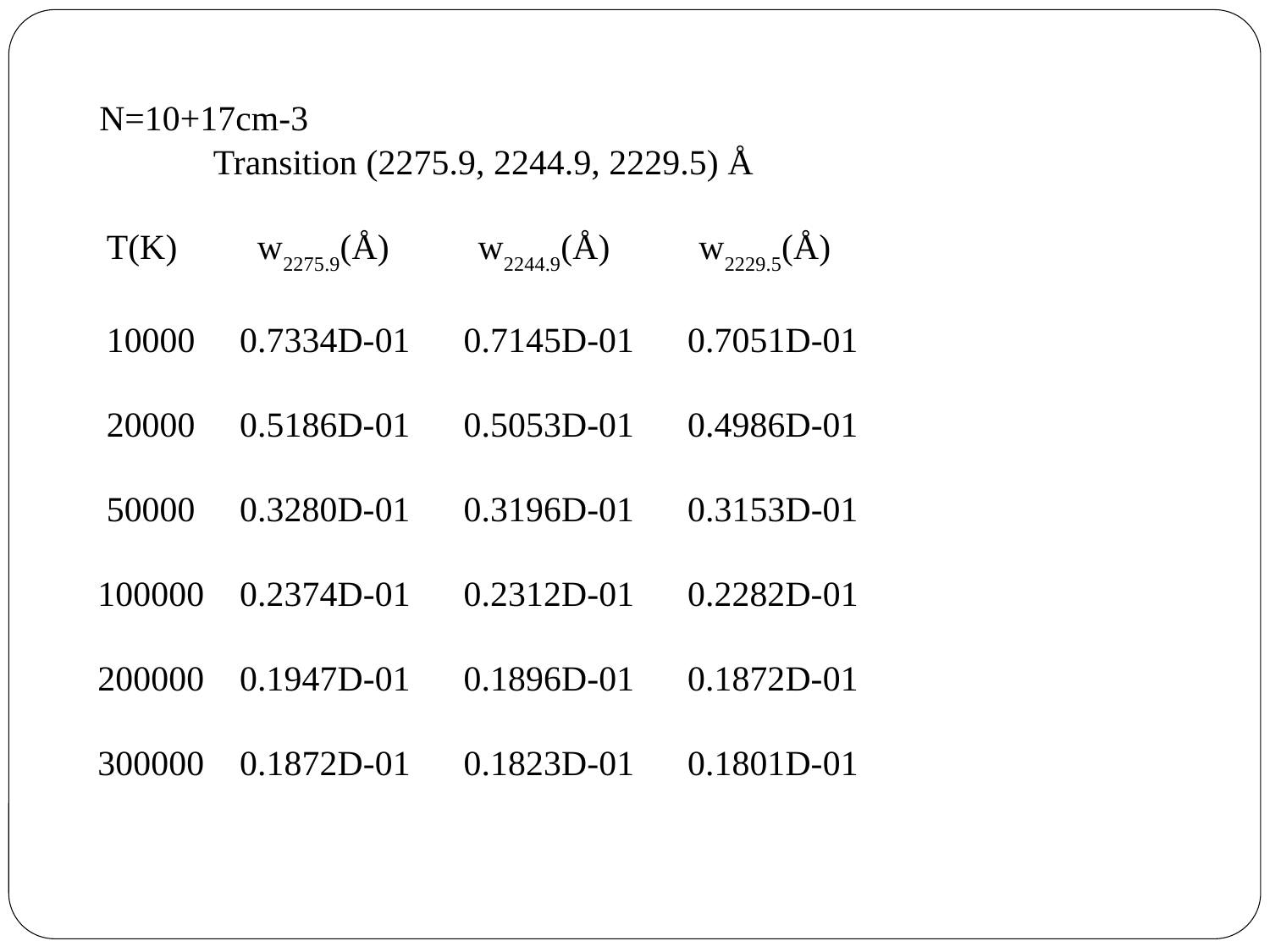

N=10+17cm-3
              Transition (2275.9, 2244.9, 2229.5) Å

  T(K)         w2275.9(Å)          w2244.9(Å)          w2229.5(Å)

  10000     0.7334D-01      0.7145D-01      0.7051D-01

  20000     0.5186D-01      0.5053D-01      0.4986D-01

  50000     0.3280D-01      0.3196D-01      0.3153D-01

 100000    0.2374D-01      0.2312D-01      0.2282D-01

 200000    0.1947D-01      0.1896D-01      0.1872D-01

 300000    0.1872D-01      0.1823D-01      0.1801D-01